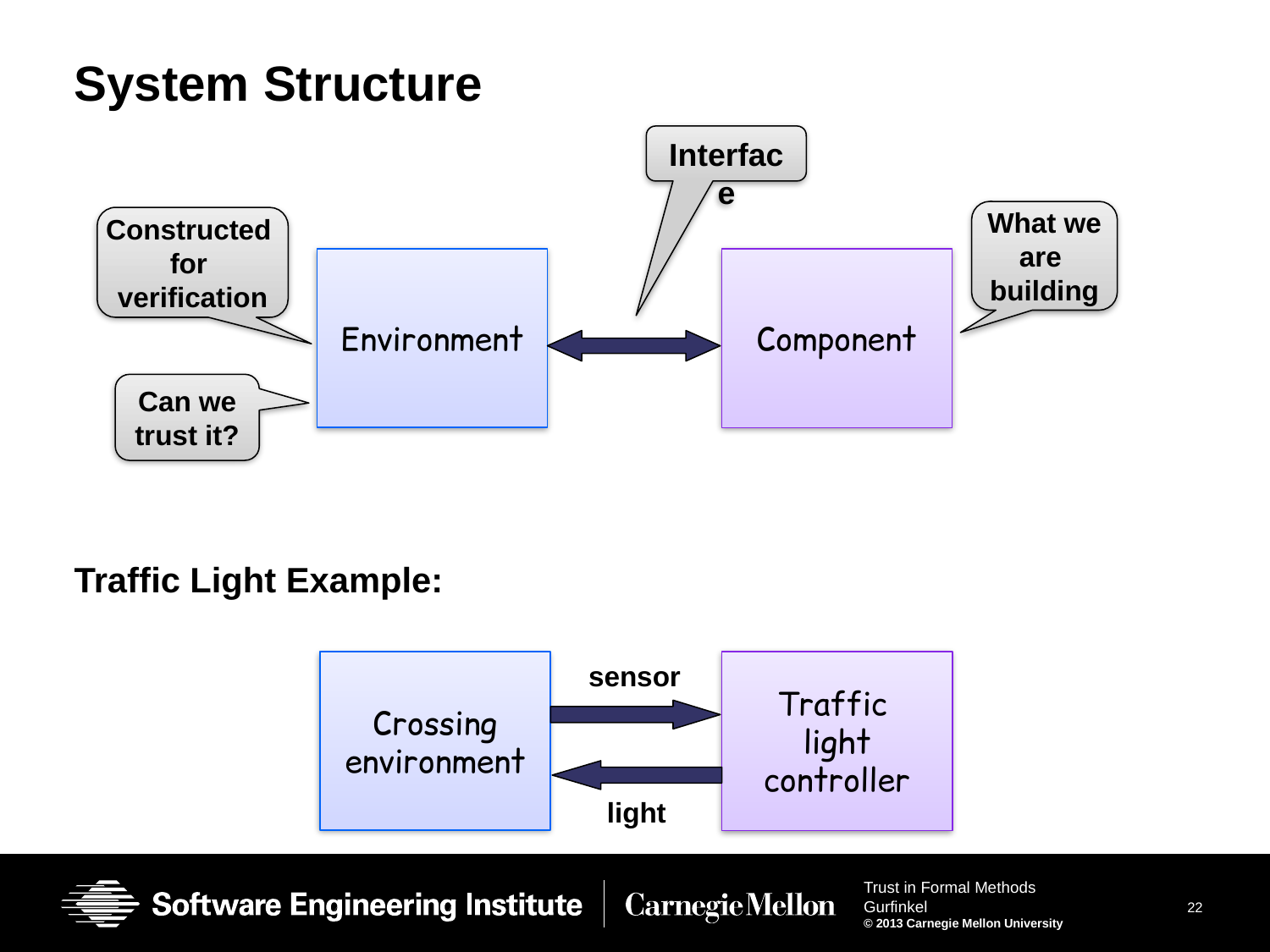

# System Structure
Interface
What we
are
building
Constructed
for
verification
Component
Environment

Can we
trust it?
Traffic Light Example:
Traffic
light
controller
Crossing
environment
sensor

light